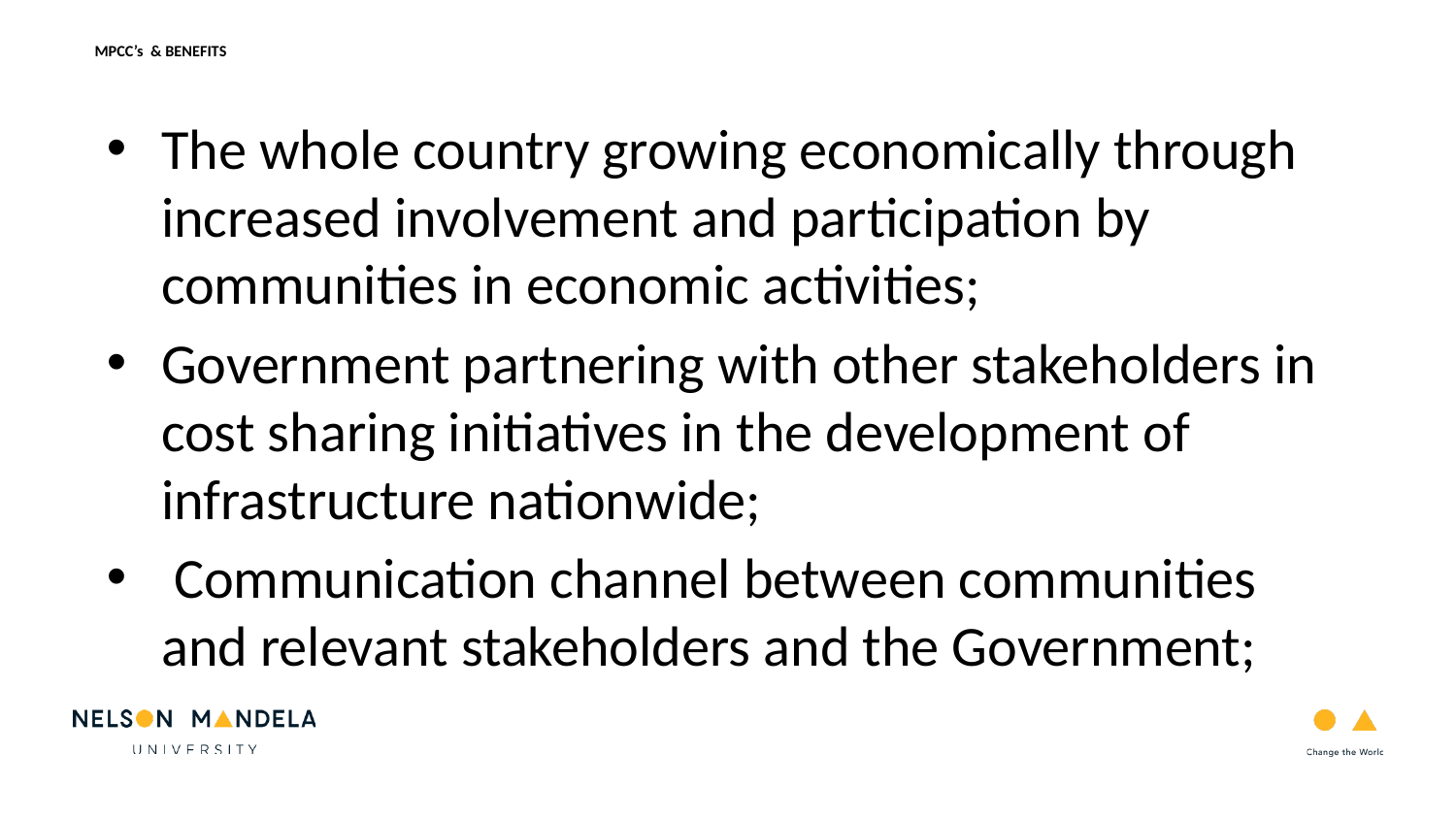

MPCC’s  & BENEFITS RESEARCH BACKGROUND
The whole country growing economically through increased involvement and participation by communities in economic activities;
Government partnering with other stakeholders in cost sharing initiatives in the development of infrastructure nationwide;
 Communication channel between communities and relevant stakeholders and the Government;